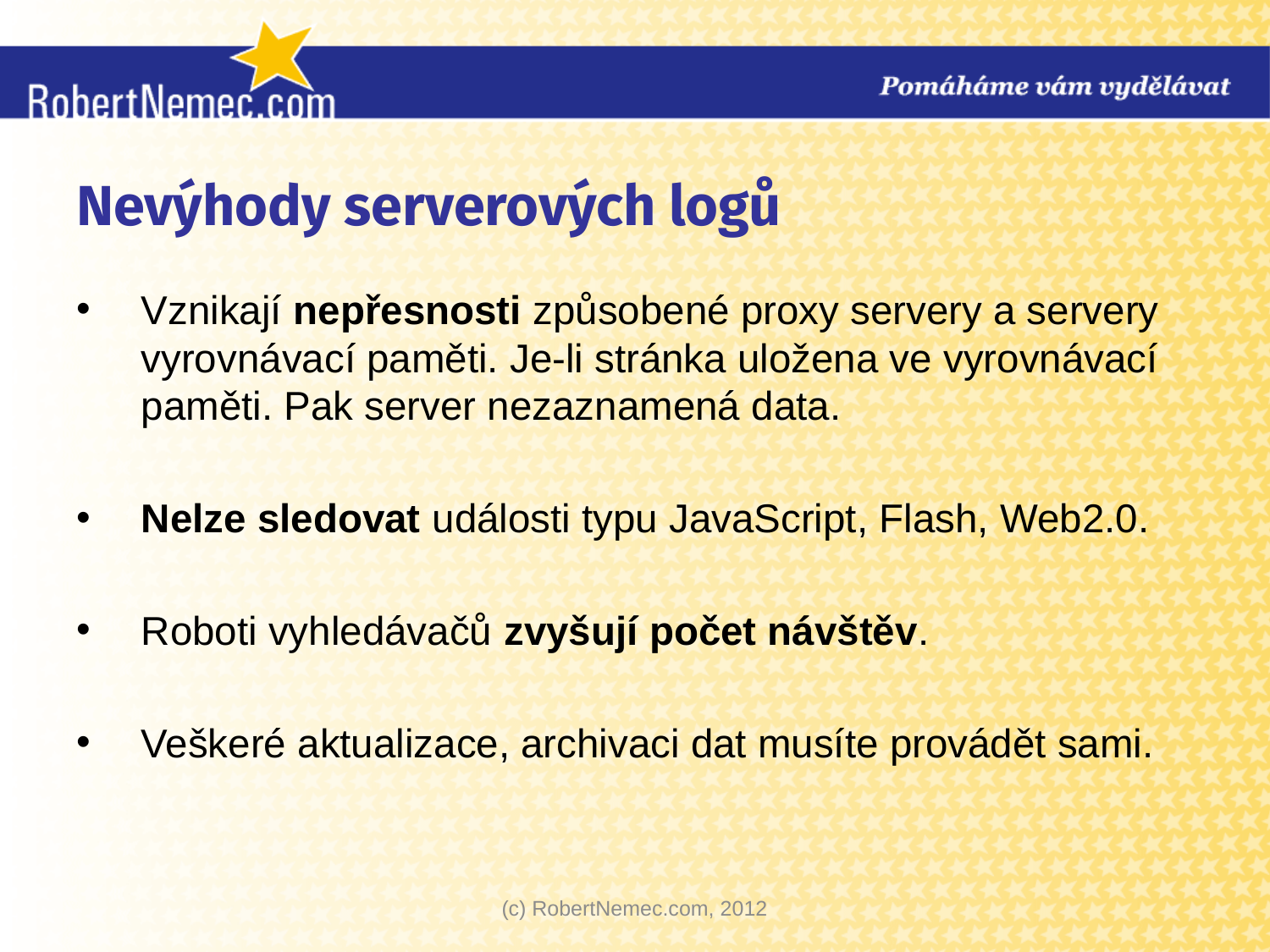

# Nevýhody serverových logů
Vznikají nepřesnosti způsobené proxy servery a servery vyrovnávací paměti. Je-li stránka uložena ve vyrovnávací paměti. Pak server nezaznamená data.

Nelze sledovat události typu JavaScript, Flash, Web2.0.

Roboti vyhledávačů zvyšují počet návštěv.

Veškeré aktualizace, archivaci dat musíte provádět sami.
(c) RobertNemec.com, 2012